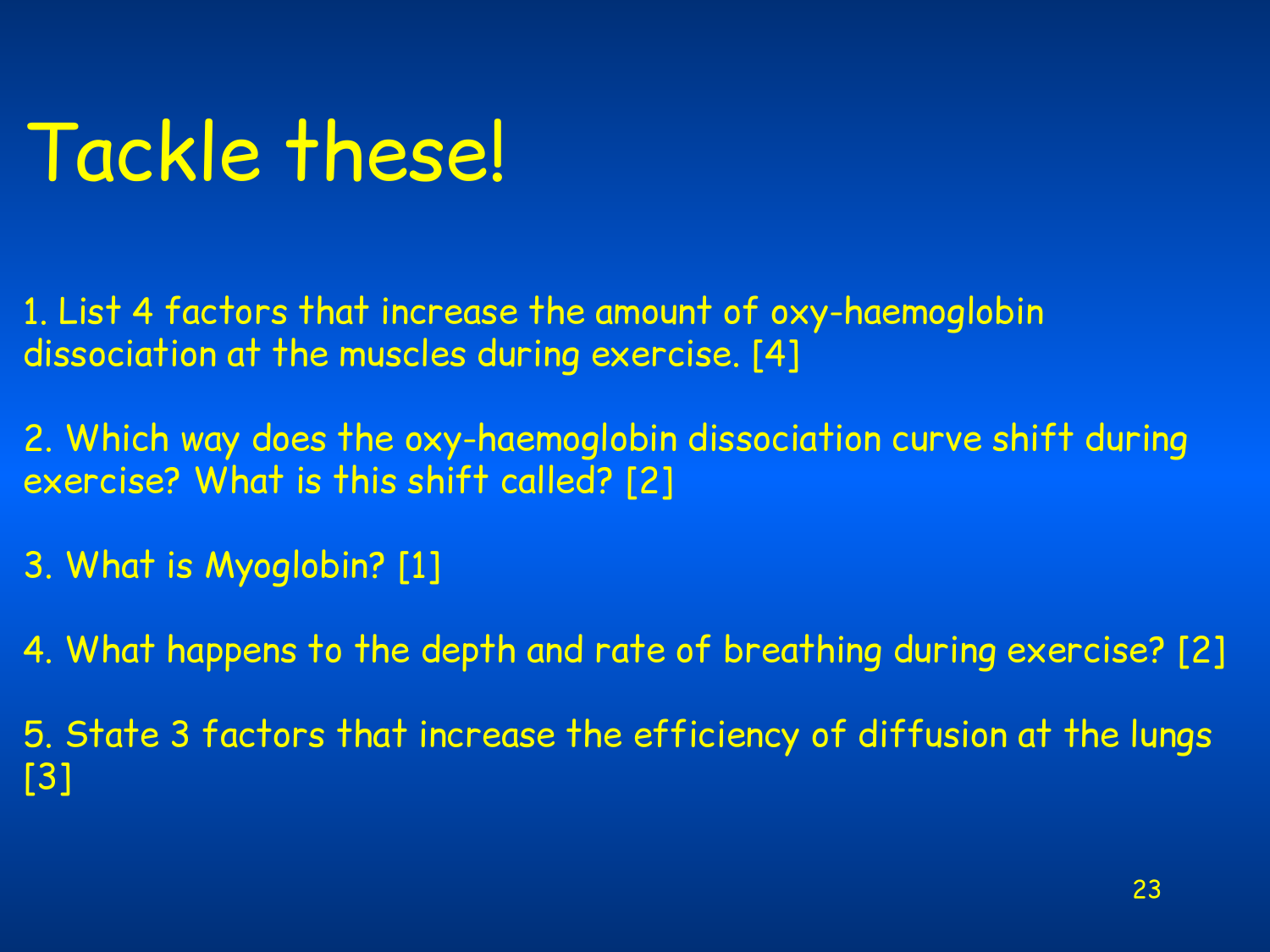

# Tackle these! 1. List 4 factors that increase the amount of oxy-haemoglobin dissociation at the muscles during exercise. [4] 2. Which way does the oxy-haemoglobin dissociation curve shift during exercise? What is this shift called? [2] 3. What is Myoglobin? [1] 4. What happens to the depth and rate of breathing during exercise? [2] 5. State 3 factors that increase the efficiency of diffusion at the lungs [3]
23